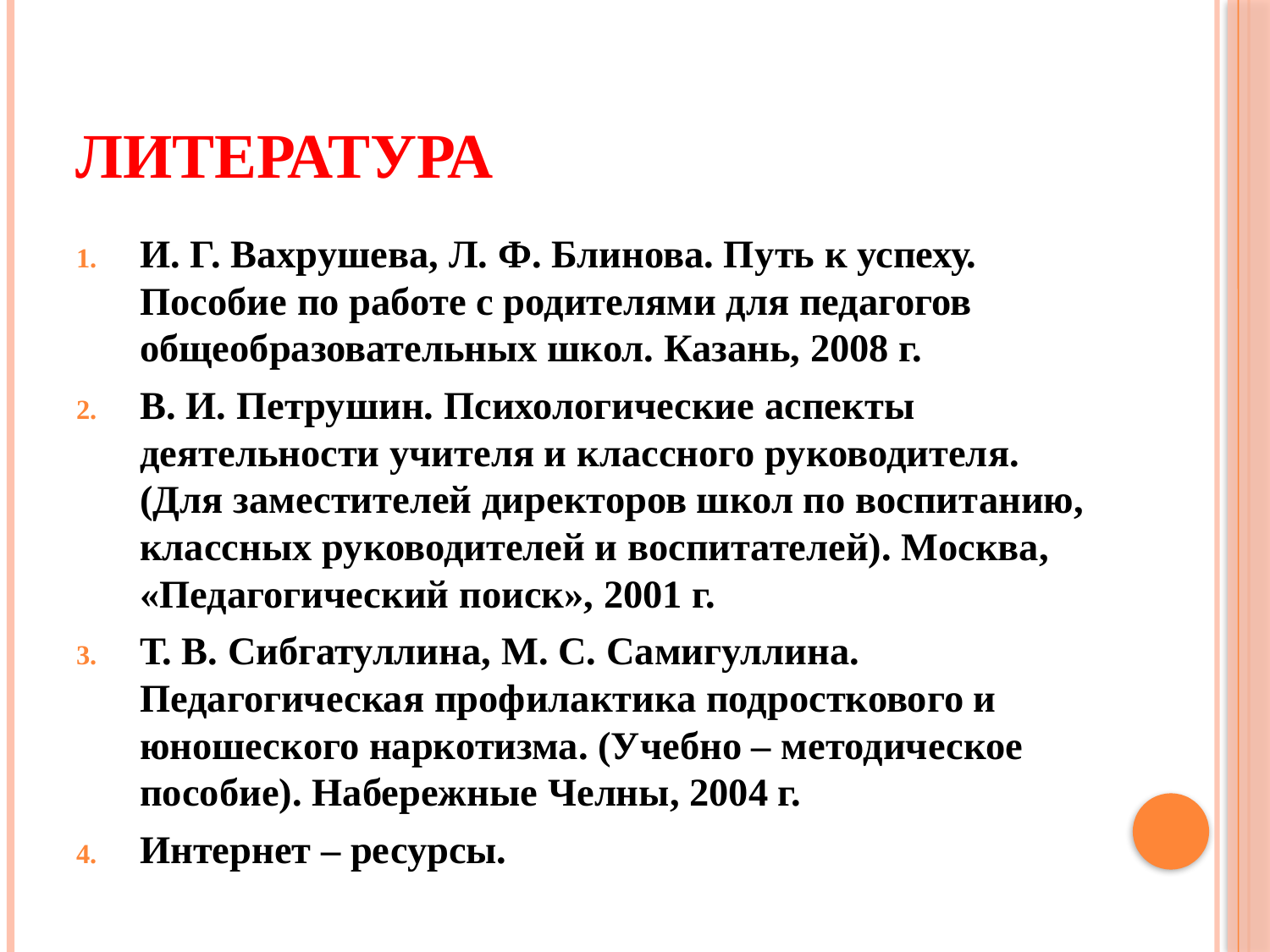

# Литература
И. Г. Вахрушева, Л. Ф. Блинова. Путь к успеху. Пособие по работе с родителями для педагогов общеобразовательных школ. Казань, 2008 г.
В. И. Петрушин. Психологические аспекты деятельности учителя и классного руководителя. (Для заместителей директоров школ по воспитанию, классных руководителей и воспитателей). Москва, «Педагогический поиск», 2001 г.
Т. В. Сибгатуллина, М. С. Самигуллина. Педагогическая профилактика подросткового и юношеского наркотизма. (Учебно – методическое пособие). Набережные Челны, 2004 г.
Интернет – ресурсы.